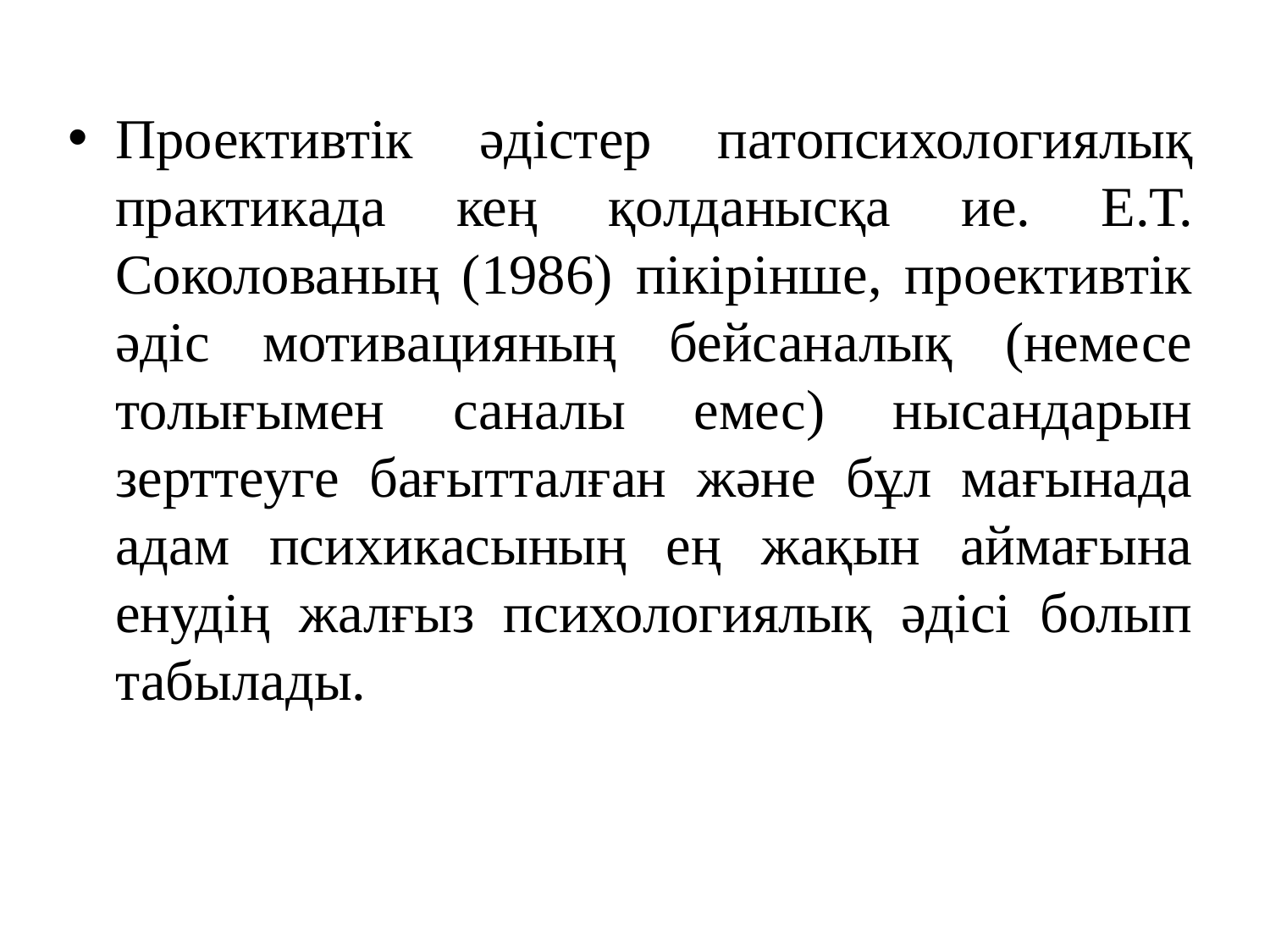

Проективтік әдістер патопсихологиялық практикада кең қолданысқа ие. Е.Т. Соколованың (1986) пікірінше, проективтік әдіс мотивацияның бейсаналық (немесе толығымен саналы емес) нысандарын зерттеуге бағытталған және бұл мағынада адам психикасының ең жақын аймағына енудің жалғыз психологиялық әдісі болып табылады.